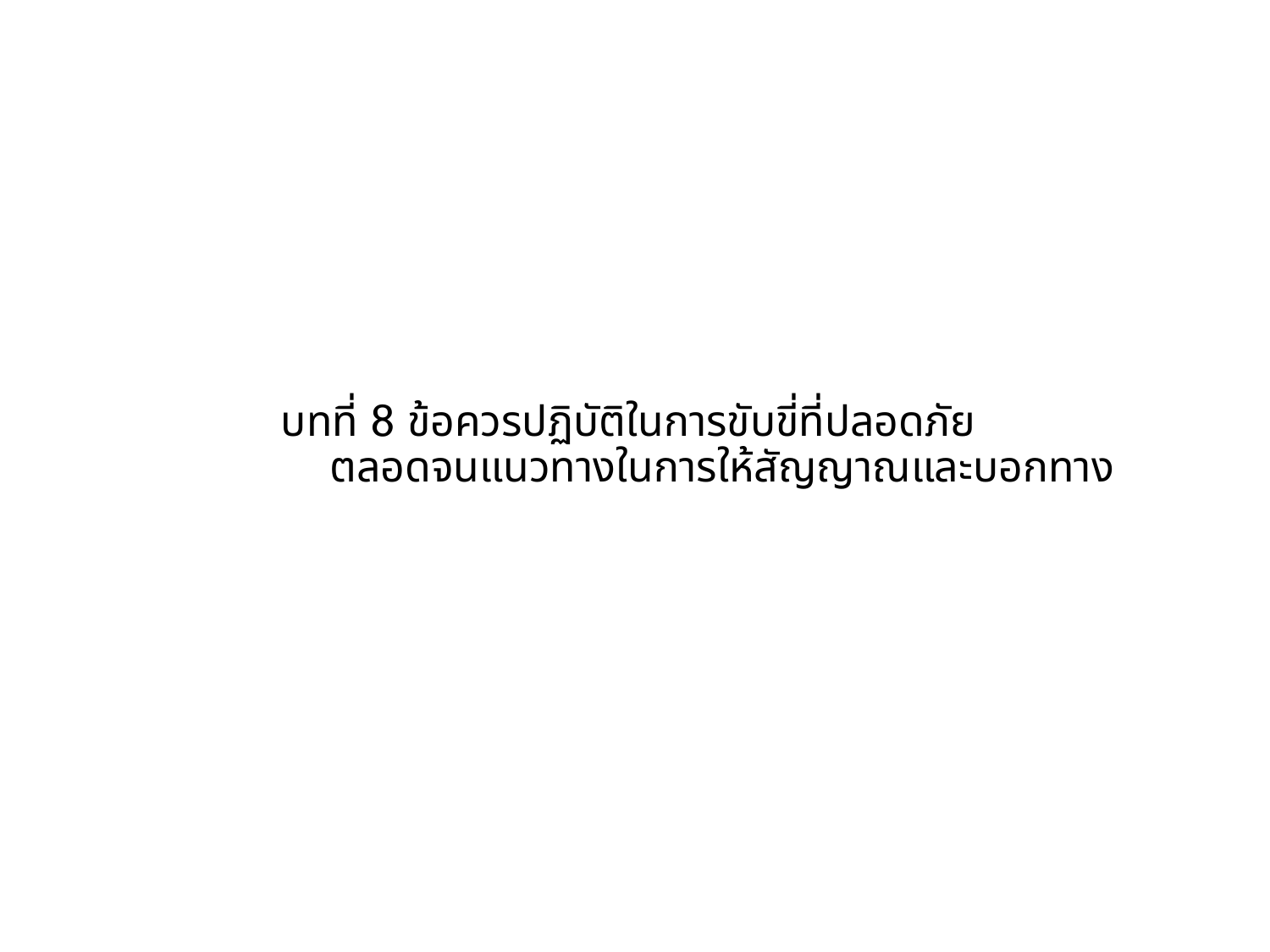

# บทที่ 8 ข้อควรปฏิบัติในการขับขี่ที่ปลอดภัย ตลอดจนแนวทางในการให้สัญญาณและบอกทาง